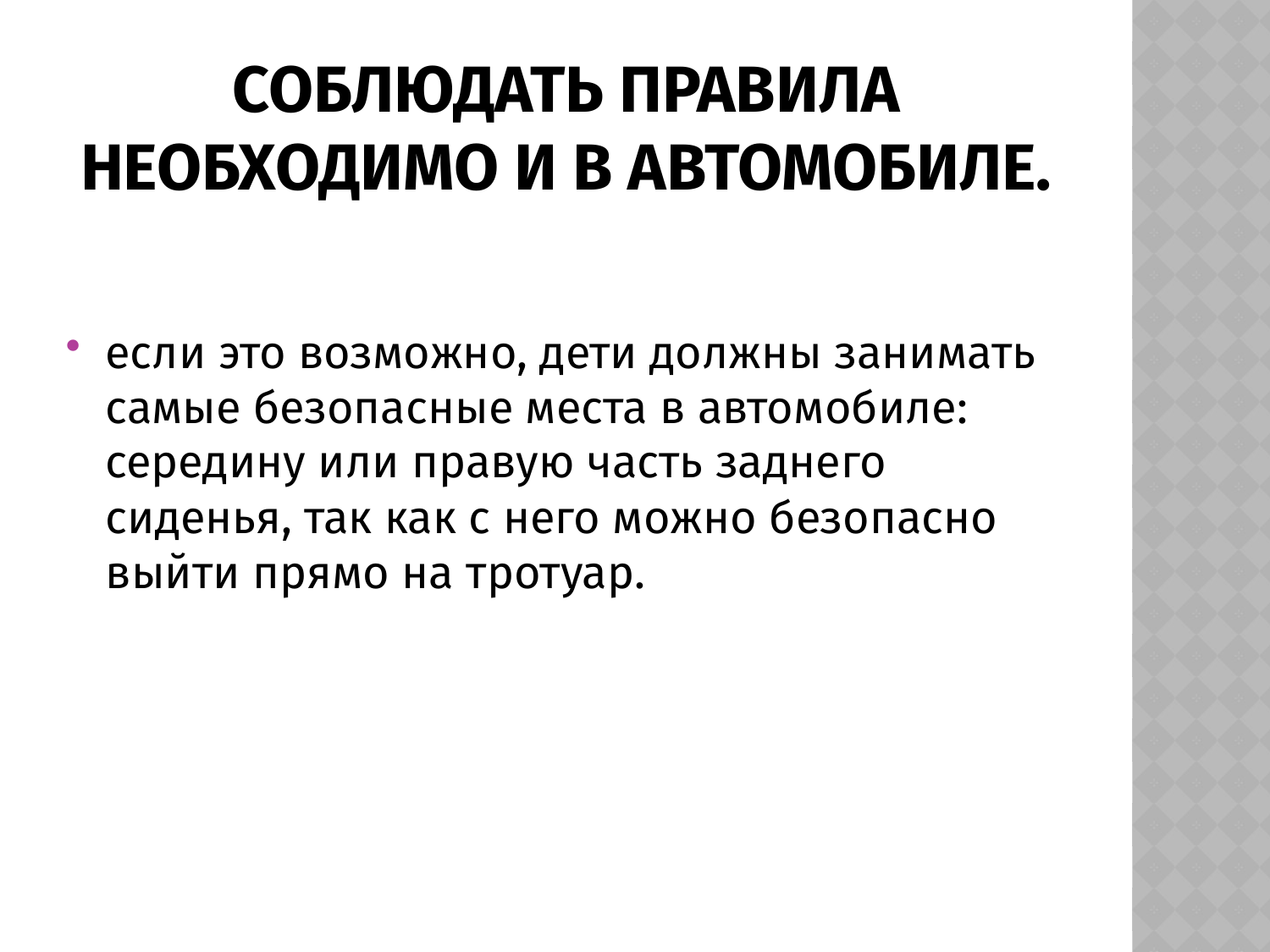

# Соблюдать правила необходимо и в автомобиле.
если это возможно, дети должны занимать самые безопасные места в автомобиле: середину или правую часть заднего сиденья, так как с него можно безопасно выйти прямо на тротуар.